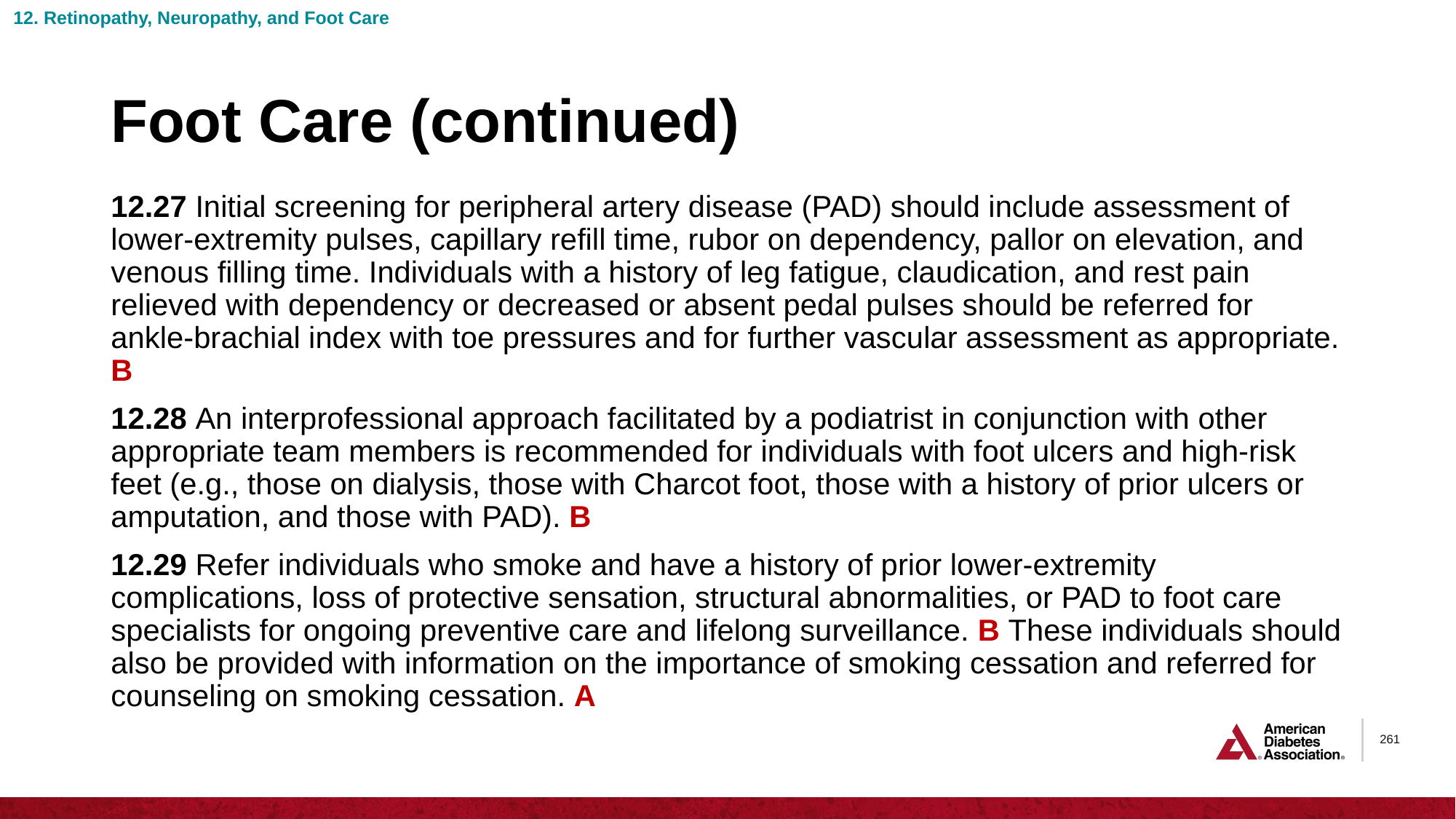

12. Retinopathy, Neuropathy, and Foot Care
# Foot Care (continued)
12.27 Initial screening for peripheral artery disease (PAD) should include assessment of lower-extremity pulses, capillary refill time, rubor on dependency, pallor on elevation, and venous filling time. Individuals with a history of leg fatigue, claudication, and rest pain relieved with dependency or decreased or absent pedal pulses should be referred for ankle-brachial index with toe pressures and for further vascular assessment as appropriate. B
12.28 An interprofessional approach facilitated by a podiatrist in conjunction with other appropriate team members is recommended for individuals with foot ulcers and high-risk feet (e.g., those on dialysis, those with Charcot foot, those with a history of prior ulcers or amputation, and those with PAD). B
12.29 Refer individuals who smoke and have a history of prior lower-extremity complications, loss of protective sensation, structural abnormalities, or PAD to foot care specialists for ongoing preventive care and lifelong surveillance. B These individuals should also be provided with information on the importance of smoking cessation and referred for counseling on smoking cessation. A
261